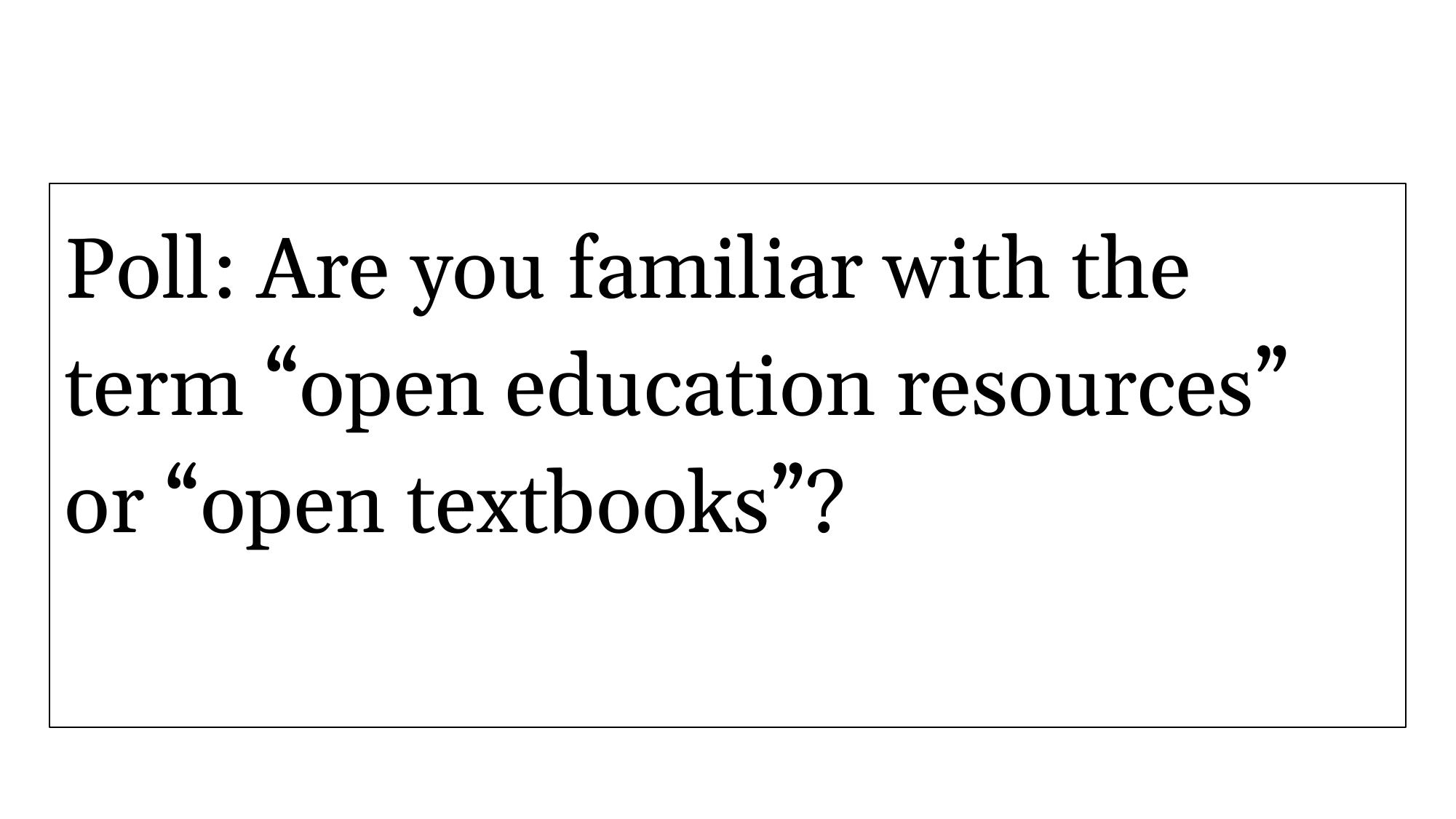

#
Poll: Are you familiar with the term “open education resources” or “open textbooks”?